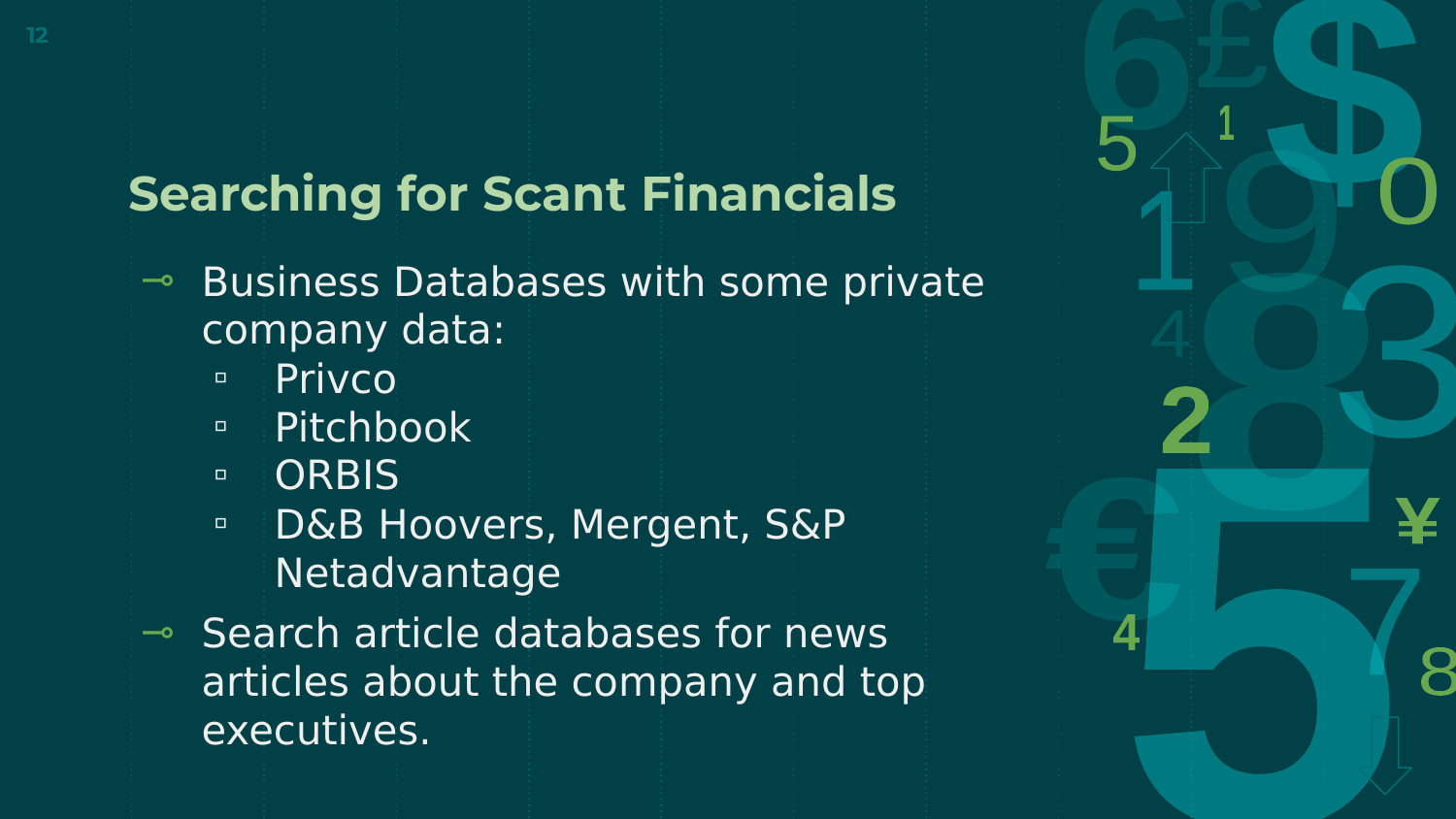

12
# Searching for Scant Financials
Business Databases with some private company data:
Privco
Pitchbook
ORBIS
D&B Hoovers, Mergent, S&P Netadvantage
Search article databases for news articles about the company and top executives.